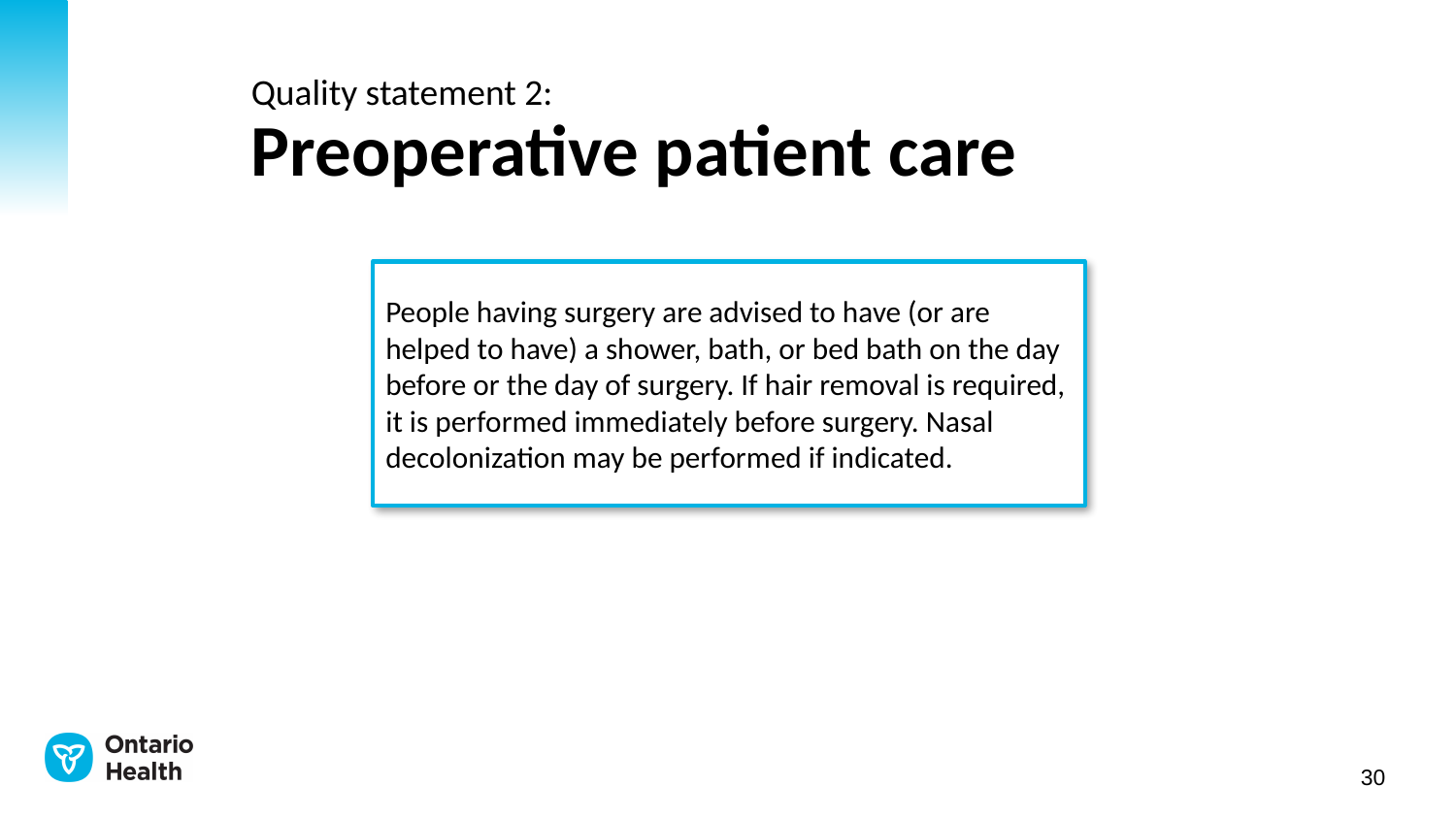

# Quality statement 2: Preoperative patient care
People having surgery are advised to have (or are helped to have) a shower, bath, or bed bath on the day before or the day of surgery. If hair removal is required, it is performed immediately before surgery. Nasal decolonization may be performed if indicated.